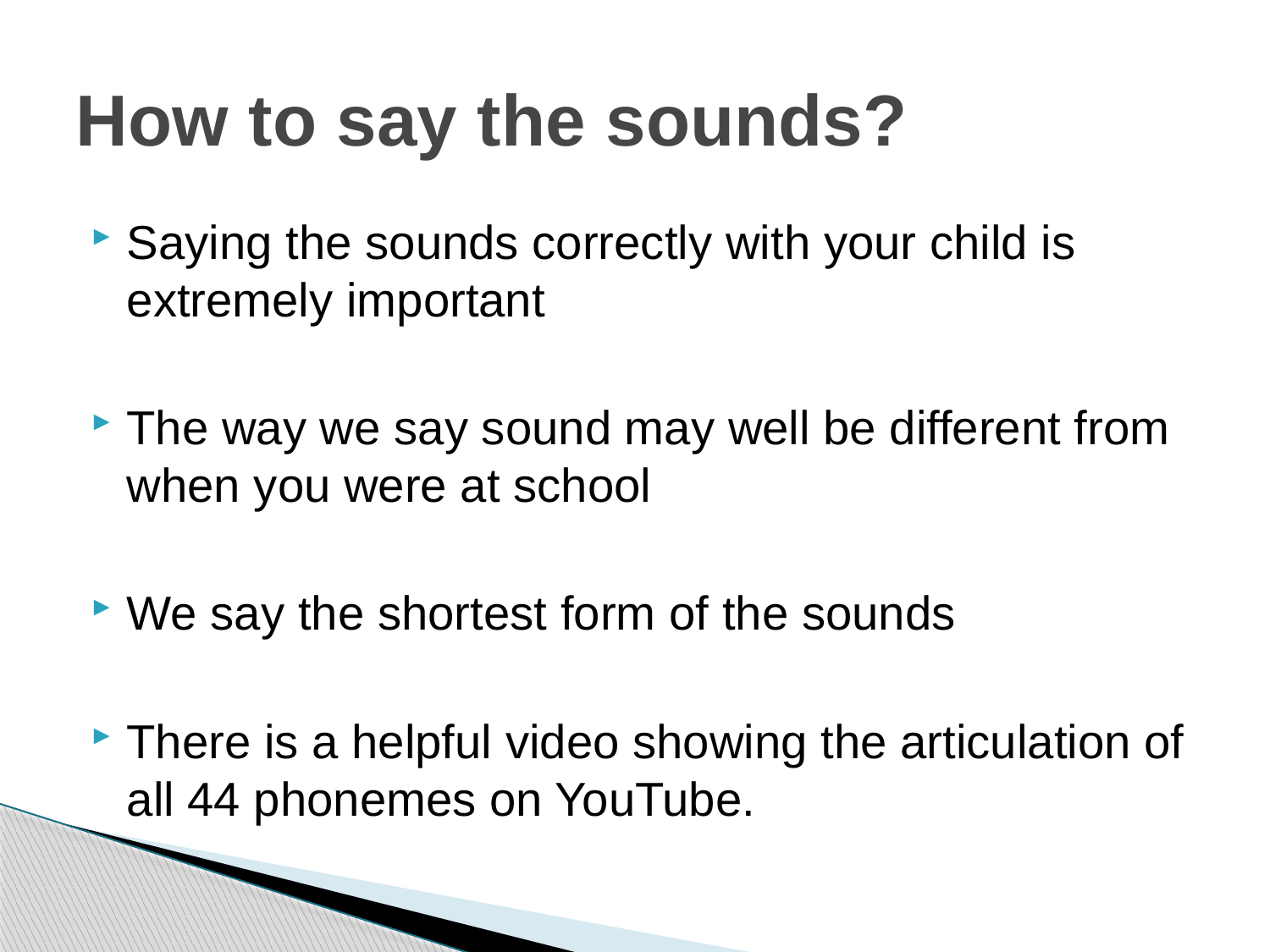

# How to say the sounds?
Saying the sounds correctly with your child is extremely important

The way we say sound may well be different from when you were at school

We say the shortest form of the sounds

There is a helpful video showing the articulation of all 44 phonemes on YouTube.